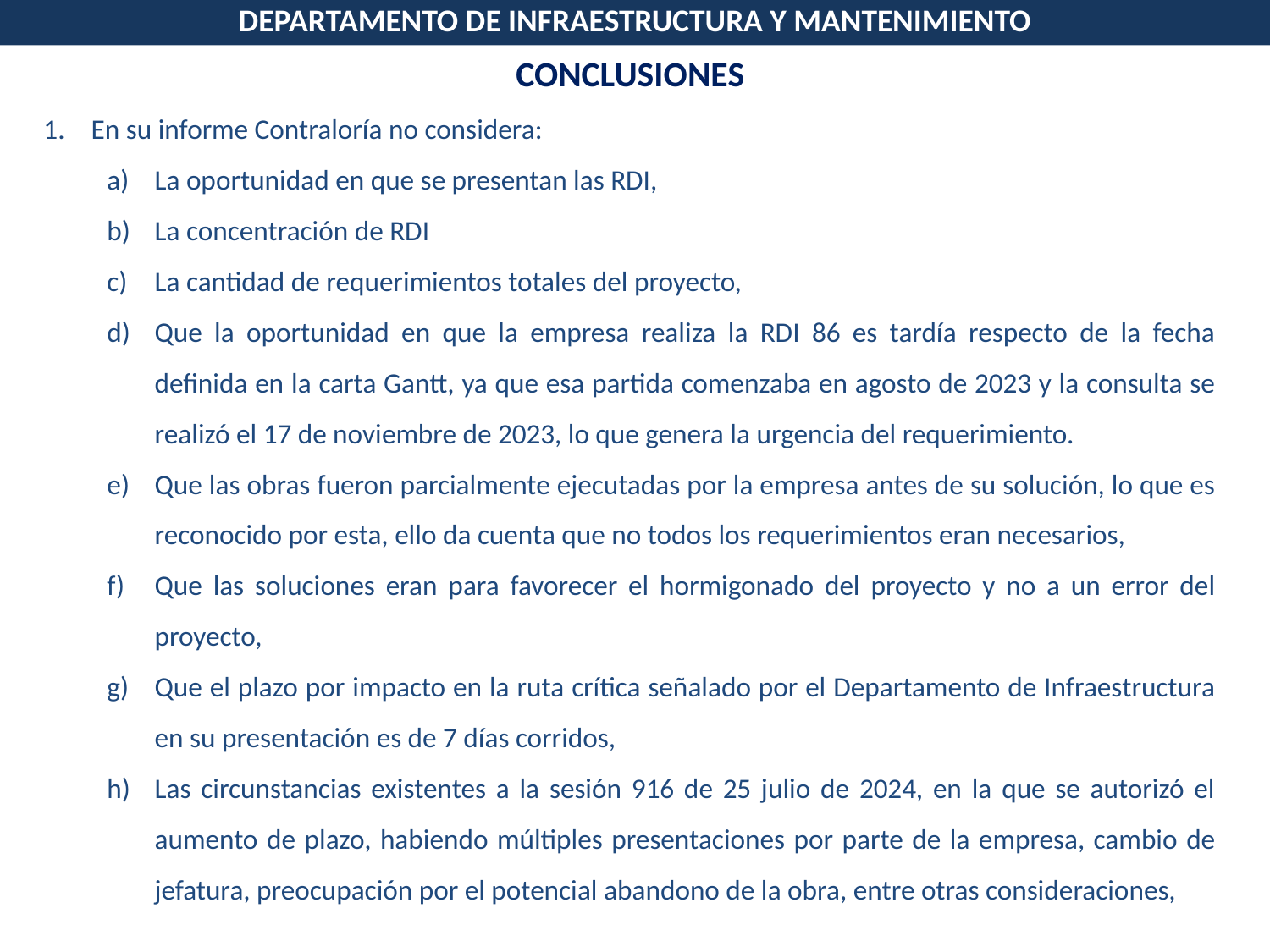

DEPARTAMENTO DE INFRAESTRUCTURA Y MANTENIMIENTO
CONCLUSIONES
En su informe Contraloría no considera:
La oportunidad en que se presentan las RDI,
La concentración de RDI
La cantidad de requerimientos totales del proyecto,
Que la oportunidad en que la empresa realiza la RDI 86 es tardía respecto de la fecha definida en la carta Gantt, ya que esa partida comenzaba en agosto de 2023 y la consulta se realizó el 17 de noviembre de 2023, lo que genera la urgencia del requerimiento.
Que las obras fueron parcialmente ejecutadas por la empresa antes de su solución, lo que es reconocido por esta, ello da cuenta que no todos los requerimientos eran necesarios,
Que las soluciones eran para favorecer el hormigonado del proyecto y no a un error del proyecto,
Que el plazo por impacto en la ruta crítica señalado por el Departamento de Infraestructura en su presentación es de 7 días corridos,
Las circunstancias existentes a la sesión 916 de 25 julio de 2024, en la que se autorizó el aumento de plazo, habiendo múltiples presentaciones por parte de la empresa, cambio de jefatura, preocupación por el potencial abandono de la obra, entre otras consideraciones,